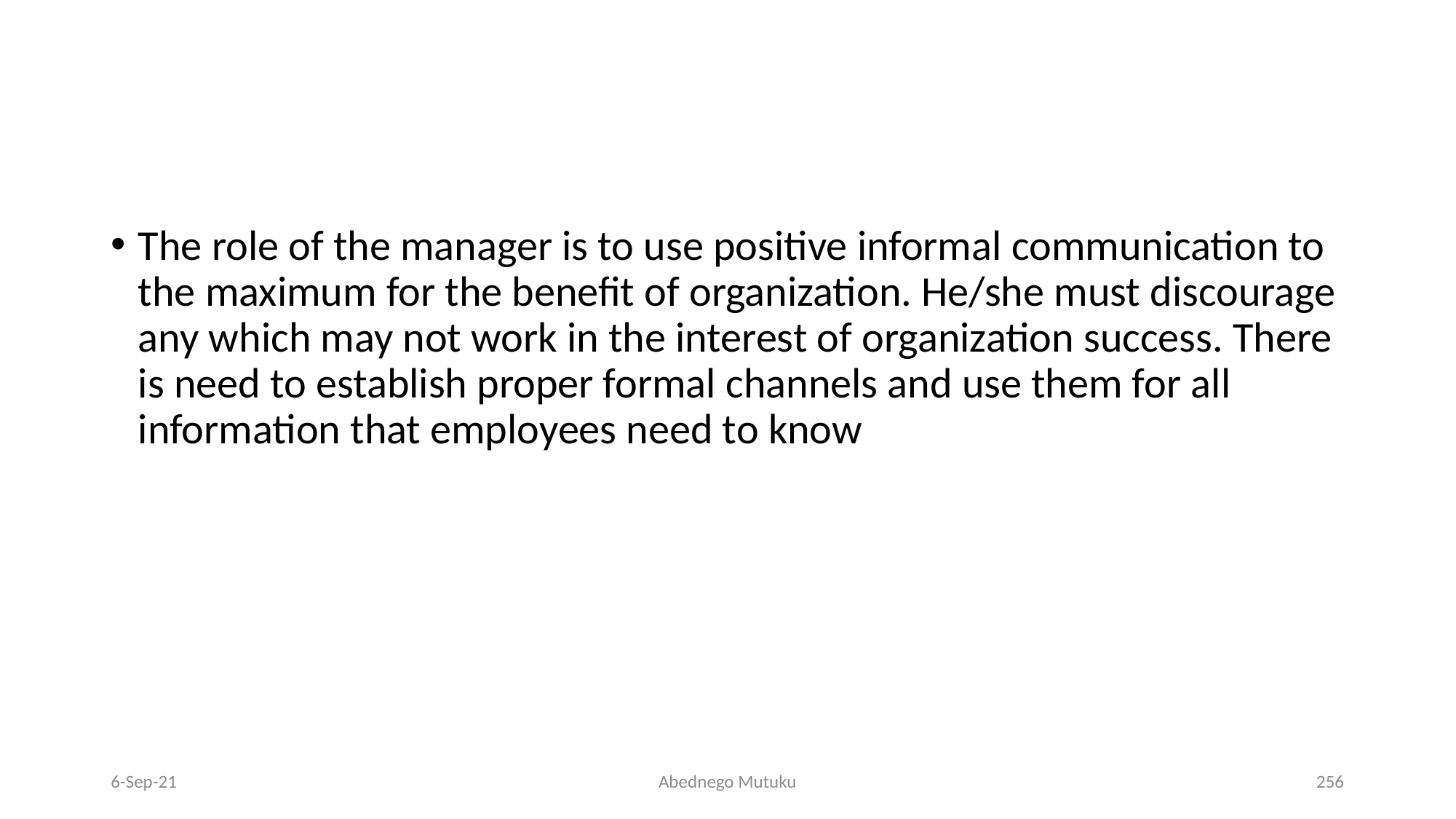

#
The role of the manager is to use positive informal communication to the maximum for the benefit of organization. He/she must discourage any which may not work in the interest of organization success. There is need to establish proper formal channels and use them for all information that employees need to know
6-Sep-21
Abednego Mutuku
256